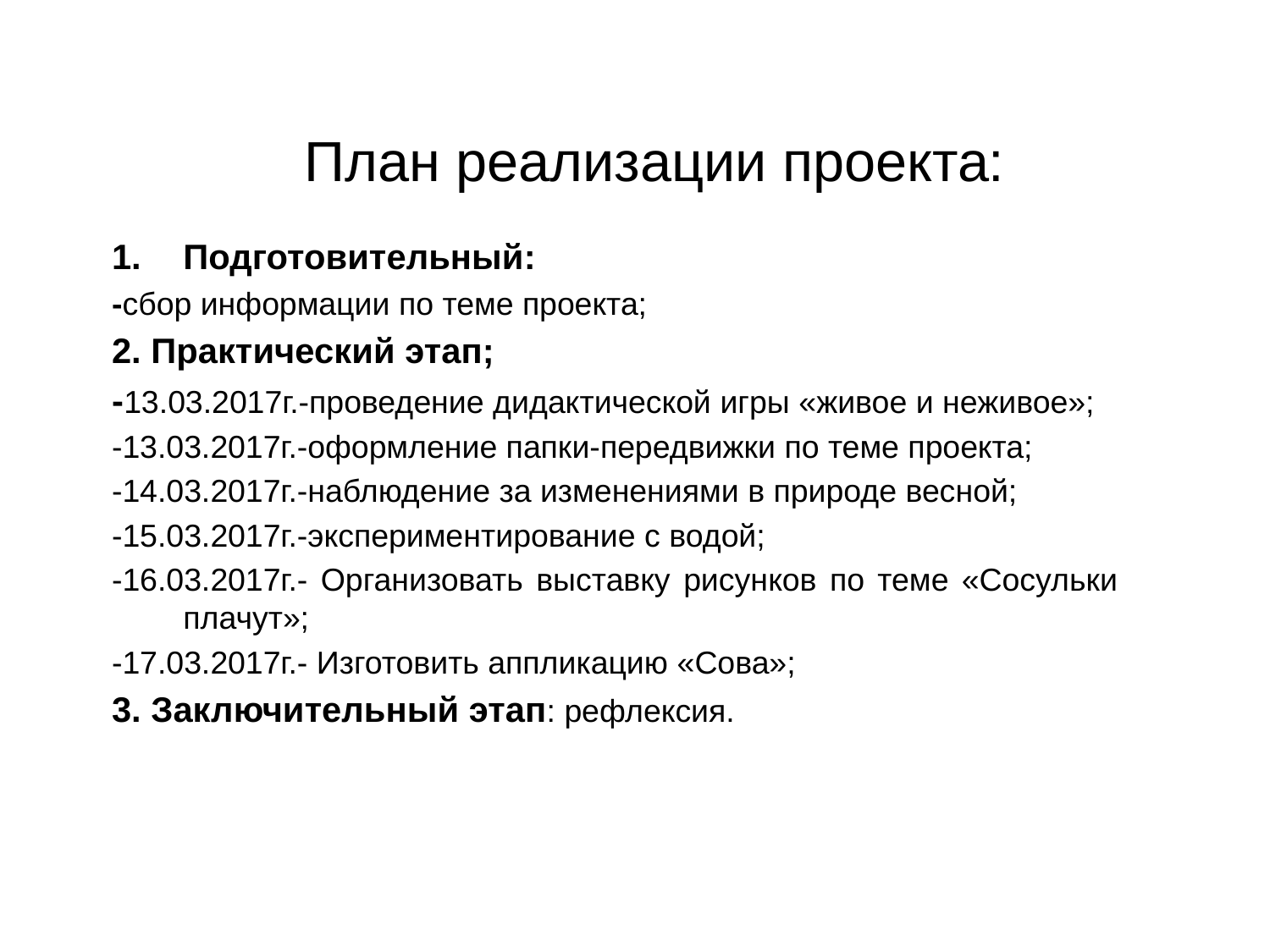

# План реализации проекта:
Подготовительный:
-сбор информации по теме проекта;
2. Практический этап;
-13.03.2017г.-проведение дидактической игры «живое и неживое»;
-13.03.2017г.-оформление папки-передвижки по теме проекта;
-14.03.2017г.-наблюдение за изменениями в природе весной;
-15.03.2017г.-экспериментирование с водой;
-16.03.2017г.- Организовать выставку рисунков по теме «Сосульки плачут»;
-17.03.2017г.- Изготовить аппликацию «Сова»;
3. Заключительный этап: рефлексия.